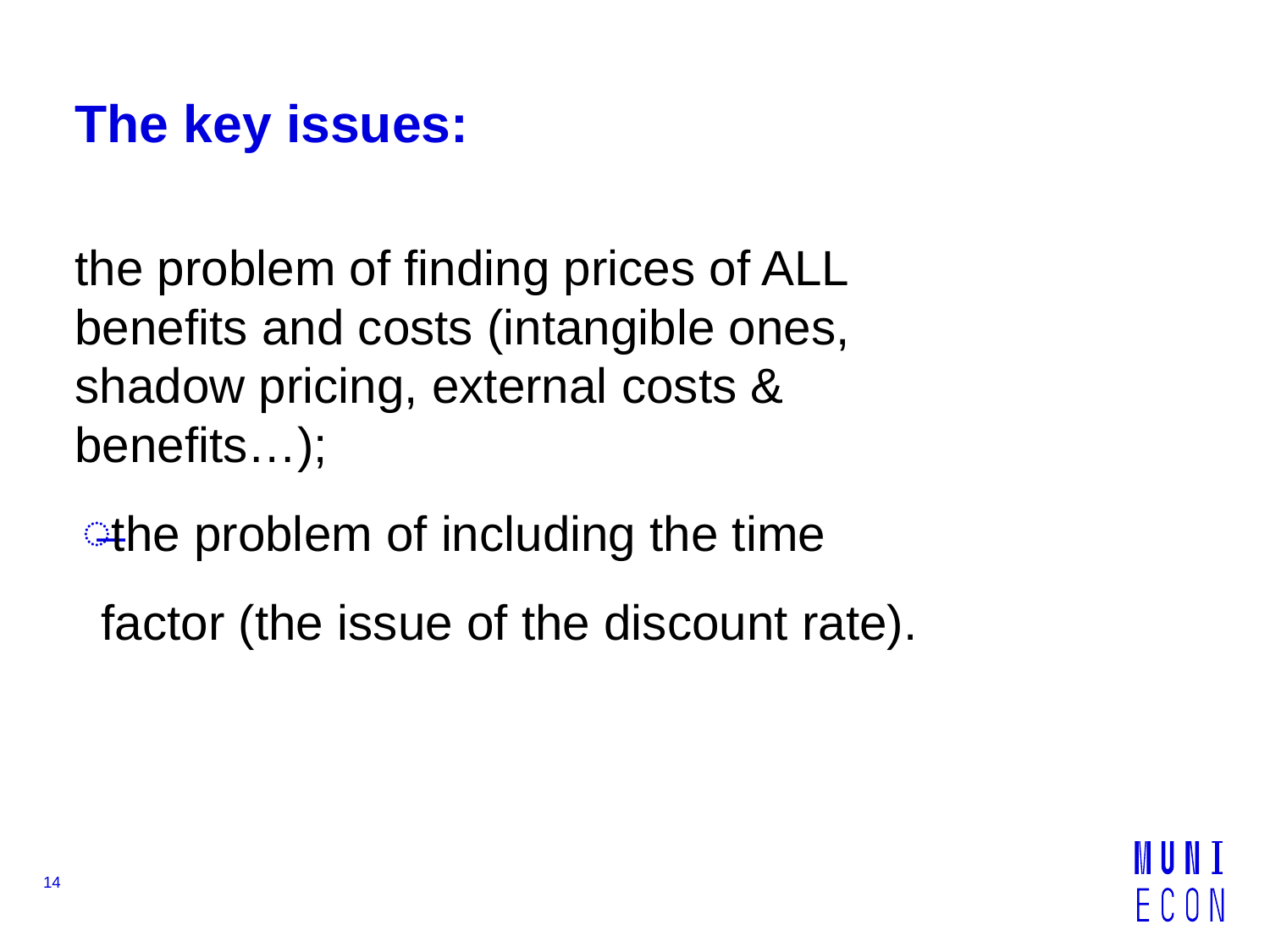

# The key issues:
the problem of finding prices of ALL benefits and costs (intangible ones, shadow pricing, external costs & benefits…);
the problem of including the time factor (the issue of the discount rate).
14